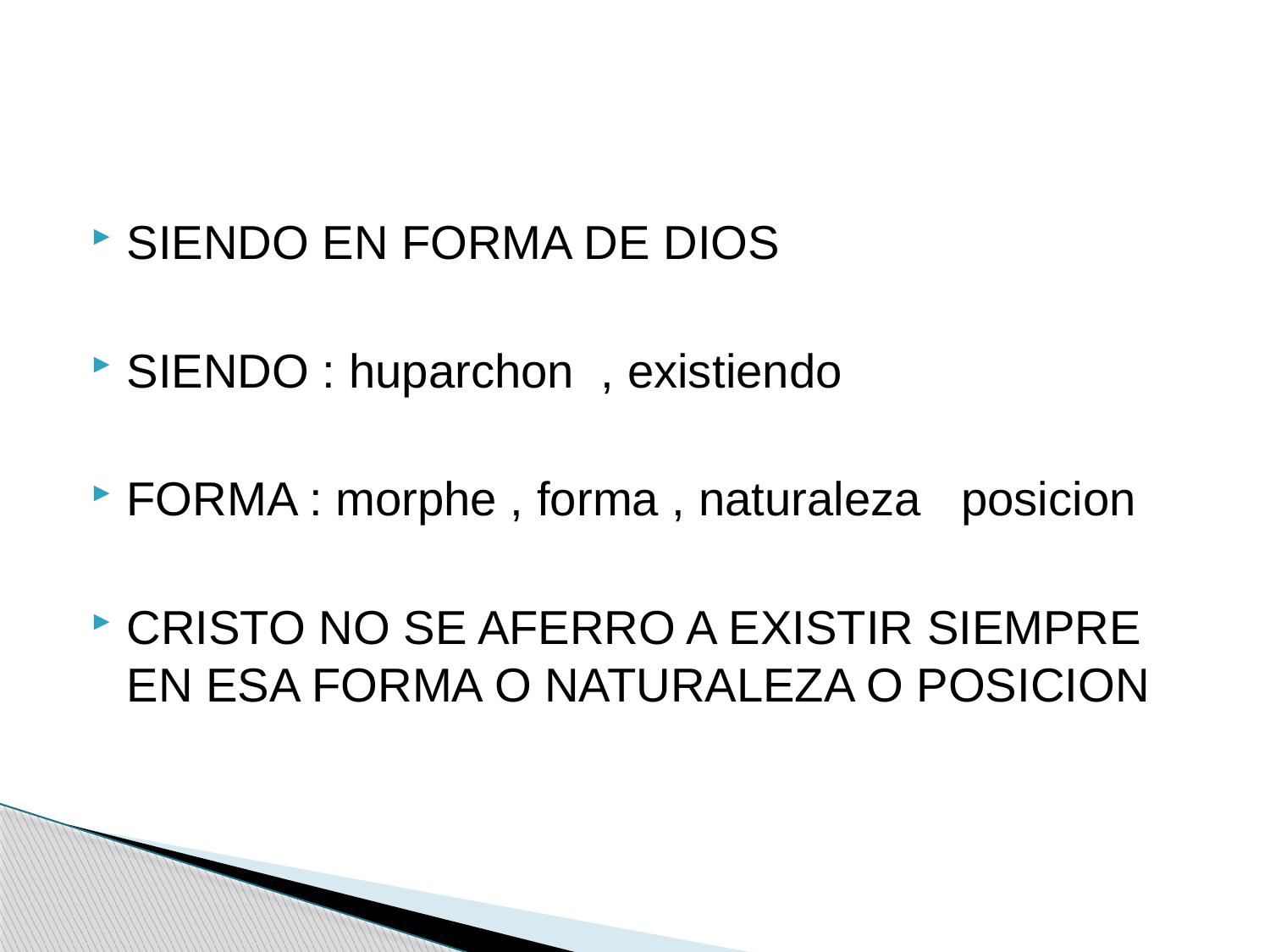

#
SIENDO EN FORMA DE DIOS

SIENDO : huparchon  , existiendo

FORMA : morphe , forma , naturaleza   posicion

CRISTO NO SE AFERRO A EXISTIR SIEMPRE EN ESA FORMA O NATURALEZA O POSICION